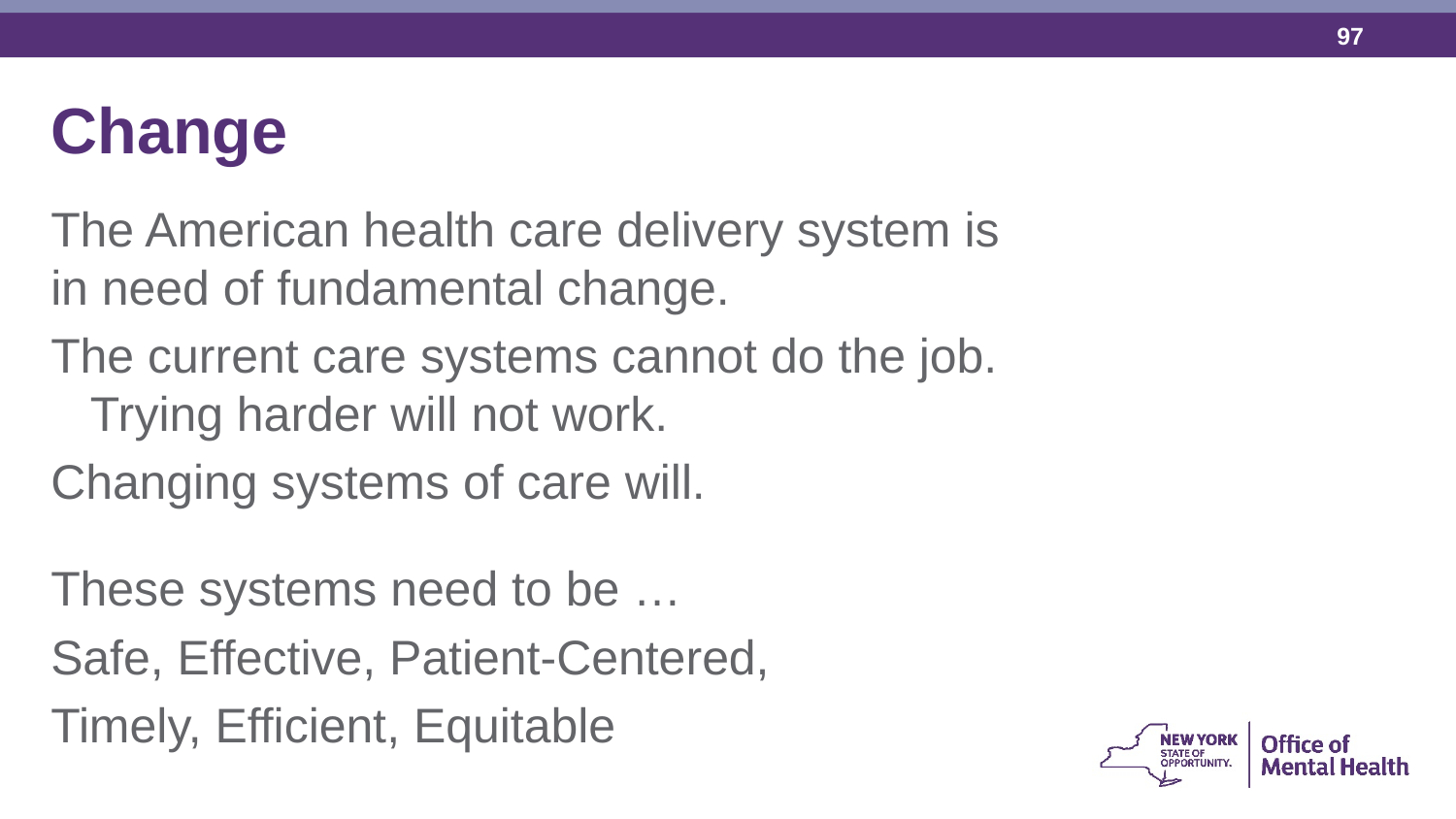

Change
The American health care delivery system is in need of fundamental change.
The current care systems cannot do the job.       Trying harder will not work.
Changing systems of care will.

These systems need to be …
Safe, Effective, Patient-Centered,
Timely, Efficient, Equitable